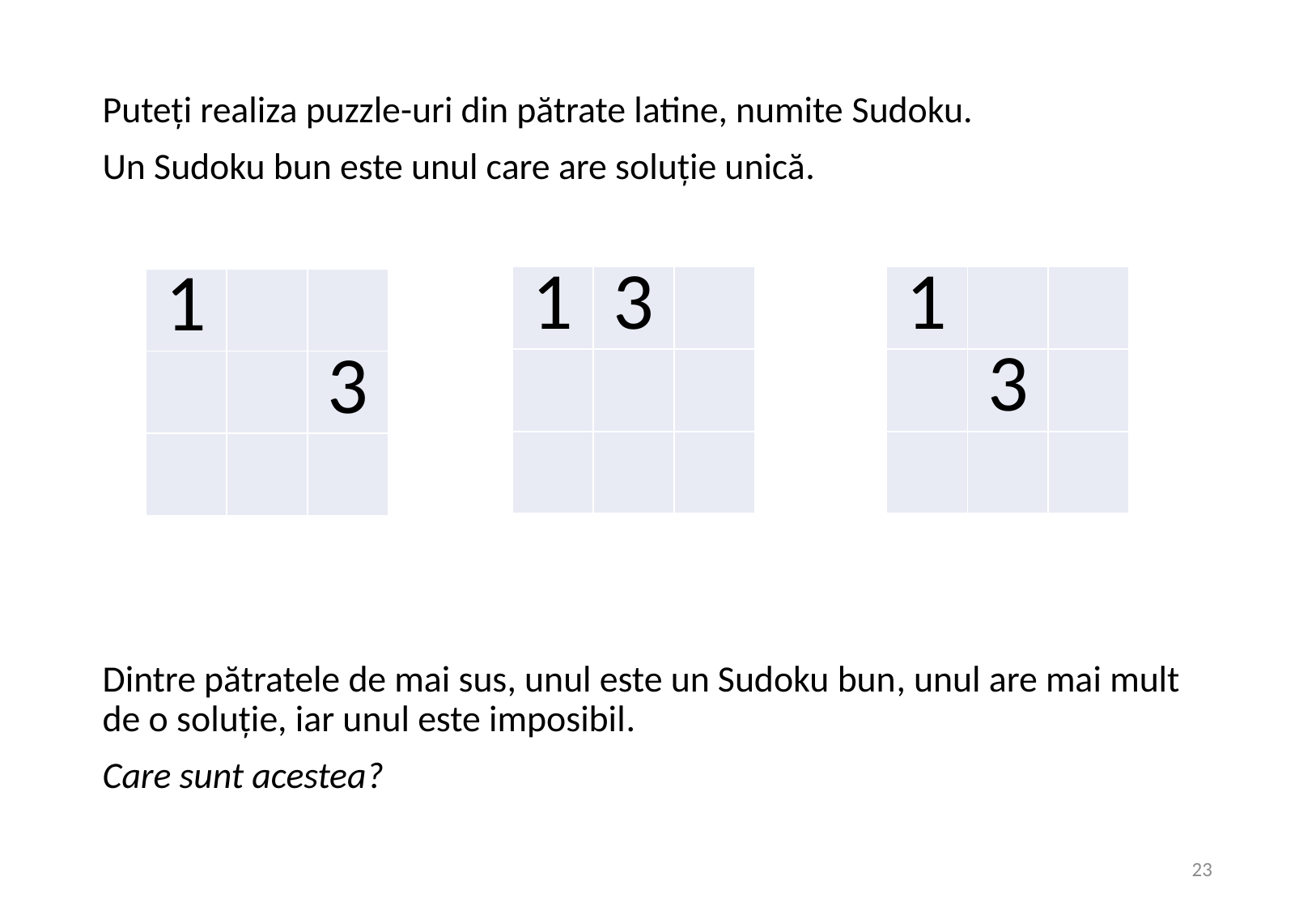

Puteți realiza puzzle-uri din pătrate latine, numite Sudoku.
Un Sudoku bun este unul care are soluție unică.

Dintre pătratele de mai sus, unul este un Sudoku bun, unul are mai mult de o soluție, iar unul este imposibil.
Care sunt acestea?
| 1 | 3 |  |
| --- | --- | --- |
|  |  |  |
|  |  |  |
| 1 |  |  |
| --- | --- | --- |
|  | 3 |  |
|  |  |  |
| 1 |  |  |
| --- | --- | --- |
|  |  | 3 |
|  |  |  |
23